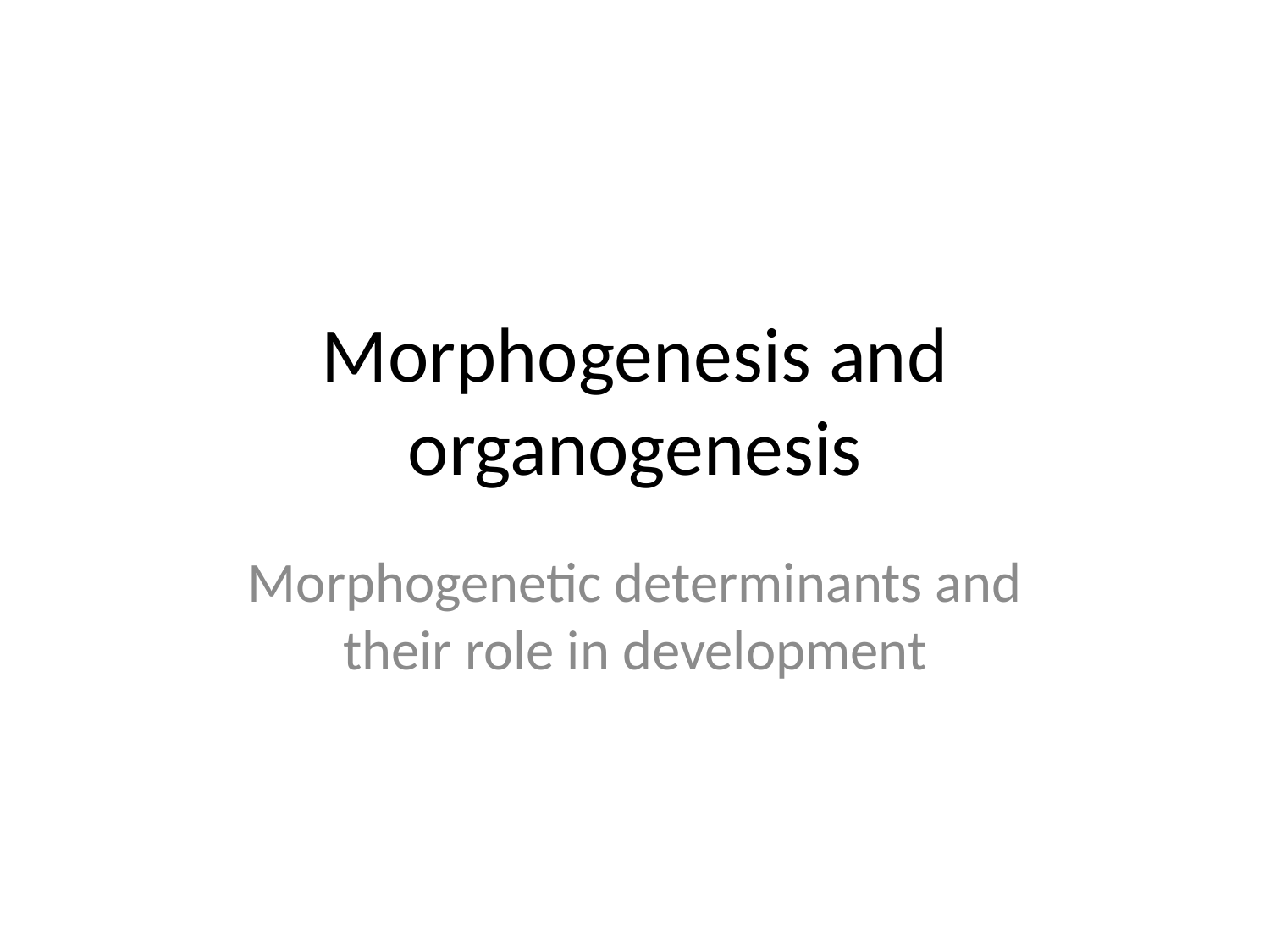

# Morphogenesis and organogenesis
Morphogenetic determinants and their role in development